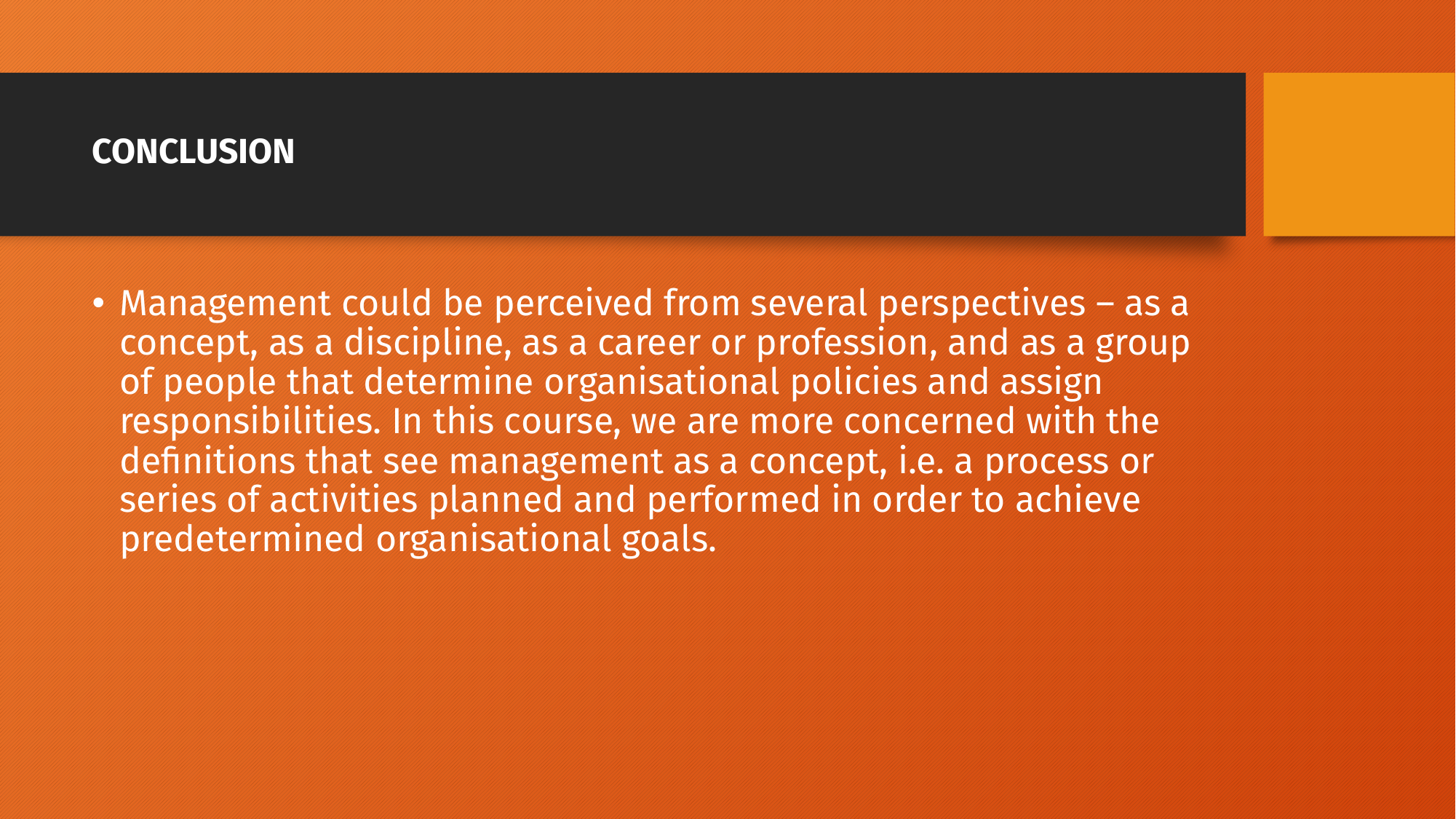

# CONCLUSION
Management could be perceived from several perspectives – as a concept, as a discipline, as a career or profession, and as a group of people that determine organisational policies and assign responsibilities. In this course, we are more concerned with the definitions that see management as a concept, i.e. a process or series of activities planned and performed in order to achieve predetermined organisational goals.